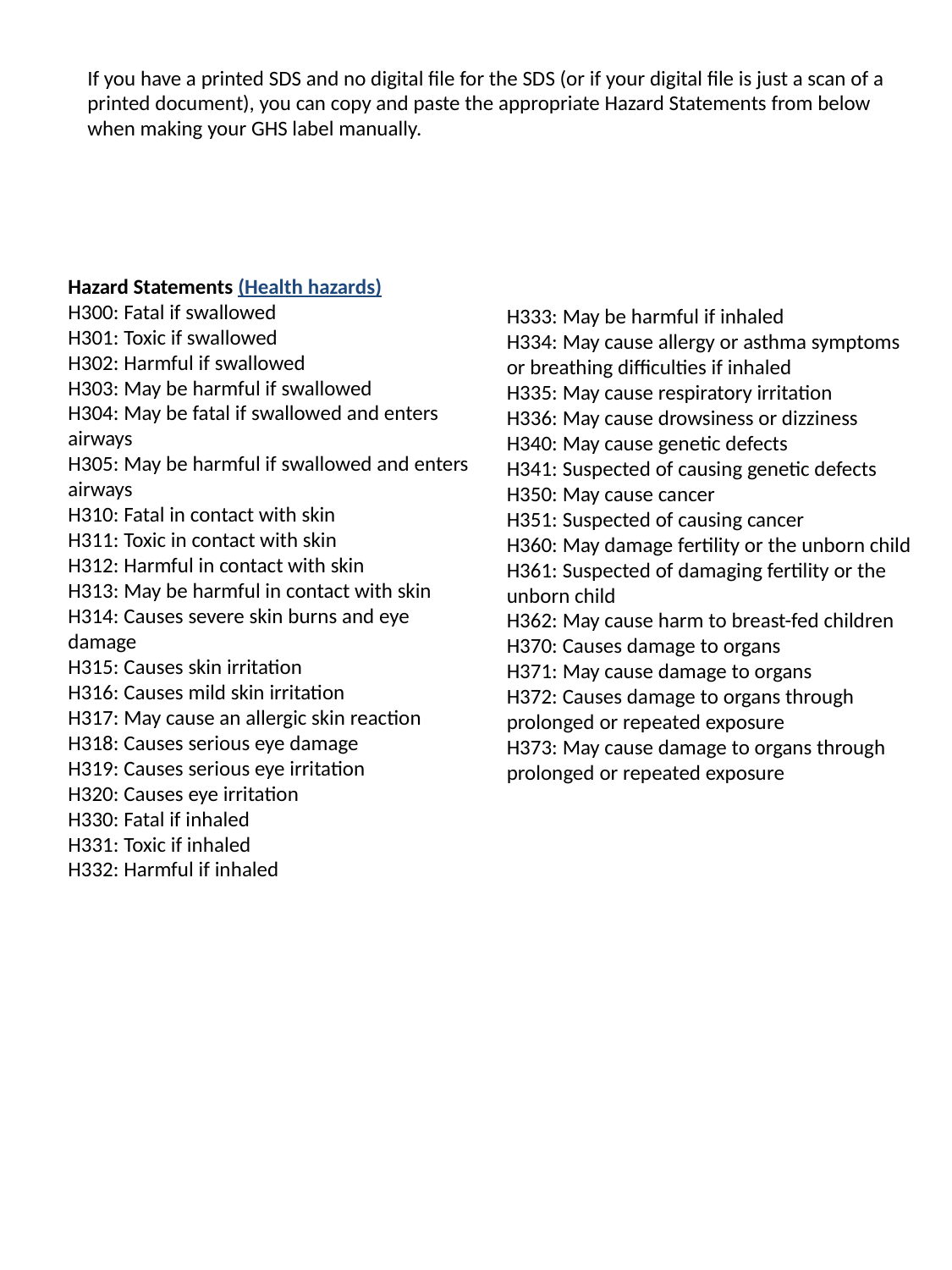

If you have a printed SDS and no digital file for the SDS (or if your digital file is just a scan of a printed document), you can copy and paste the appropriate Hazard Statements from below when making your GHS label manually.
Hazard Statements (Health hazards)
H300: Fatal if swallowed
H301: Toxic if swallowed
H302: Harmful if swallowed
H303: May be harmful if swallowed
H304: May be fatal if swallowed and enters airways
H305: May be harmful if swallowed and enters airways
H310: Fatal in contact with skin
H311: Toxic in contact with skin
H312: Harmful in contact with skin
H313: May be harmful in contact with skin
H314: Causes severe skin burns and eye damage
H315: Causes skin irritation
H316: Causes mild skin irritation
H317: May cause an allergic skin reaction
H318: Causes serious eye damage
H319: Causes serious eye irritation
H320: Causes eye irritation
H330: Fatal if inhaled
H331: Toxic if inhaled
H332: Harmful if inhaled
H333: May be harmful if inhaled
H334: May cause allergy or asthma symptoms or breathing difficulties if inhaled
H335: May cause respiratory irritation
H336: May cause drowsiness or dizziness
H340: May cause genetic defects
H341: Suspected of causing genetic defects
H350: May cause cancer
H351: Suspected of causing cancer
H360: May damage fertility or the unborn child
H361: Suspected of damaging fertility or the unborn child
H362: May cause harm to breast-fed children
H370: Causes damage to organs
H371: May cause damage to organs
H372: Causes damage to organs through prolonged or repeated exposure
H373: May cause damage to organs through prolonged or repeated exposure